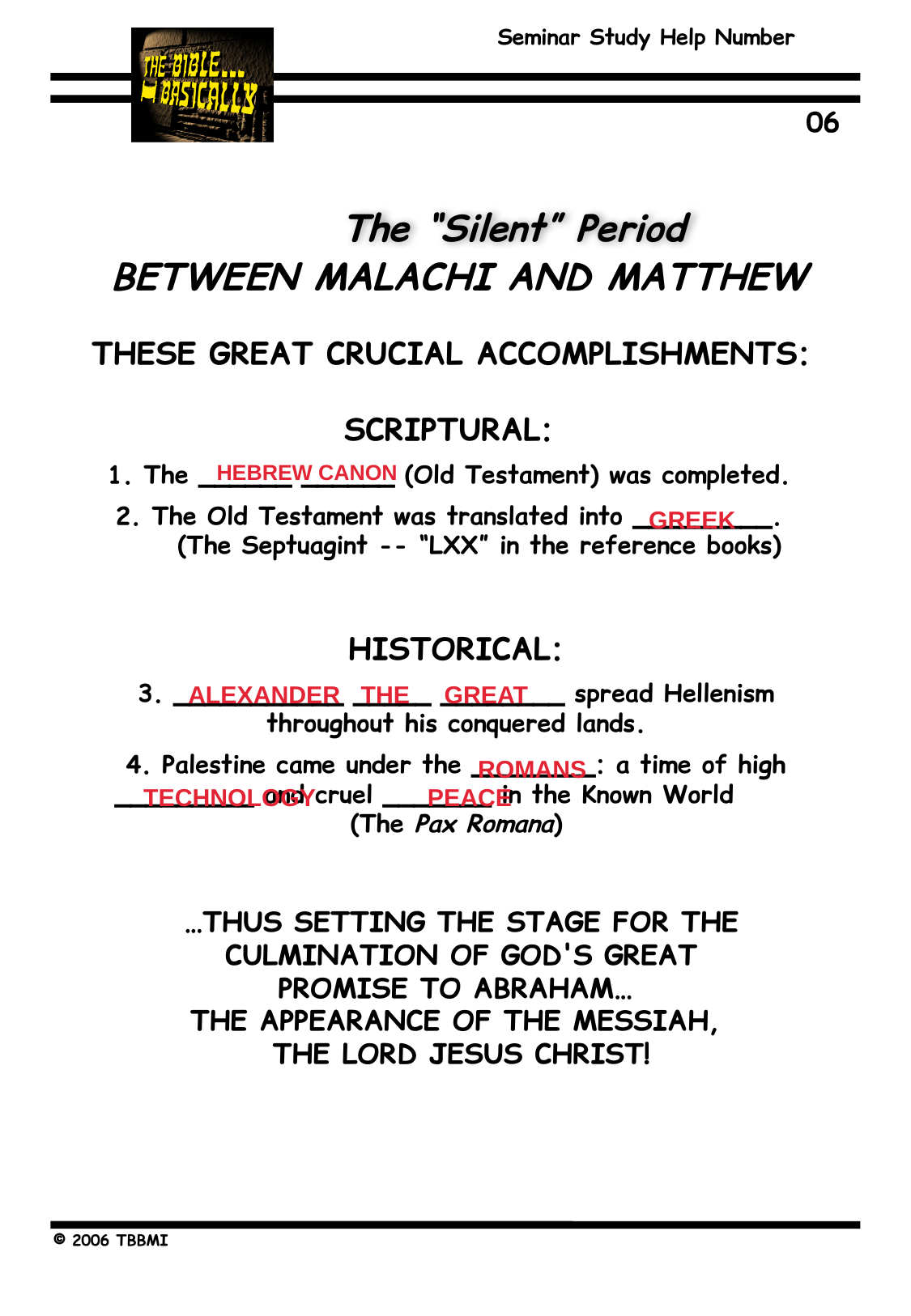

06

The “Silent” Period

BETWEEN MALACHI AND MATTHEW
THESE GREAT CRUCIAL ACCOMPLISHMENTS:
SCRIPTURAL:
1. The ______ ______ (Old Testament) was completed.
2. The Old Testament was translated into _________.
(The Septuagint -- “LXX” in the reference books)
HEBREW CANON
GREEK
HISTORICAL:
3. ___________ _____ ________ spread Hellenism throughout his conquered lands.
4. Palestine came under the ________: a time of high _________ and cruel _______ in the Known World       (The Pax Romana)
ALEXANDER   THE     GREAT
ROMANS
TECHNOLOGY
PEACE
…THUS SETTING THE STAGE FOR THE CULMINATION OF GOD'S GREAT PROMISE TO ABRAHAM…
THE APPEARANCE OF THE MESSIAH,
THE LORD JESUS CHRIST!